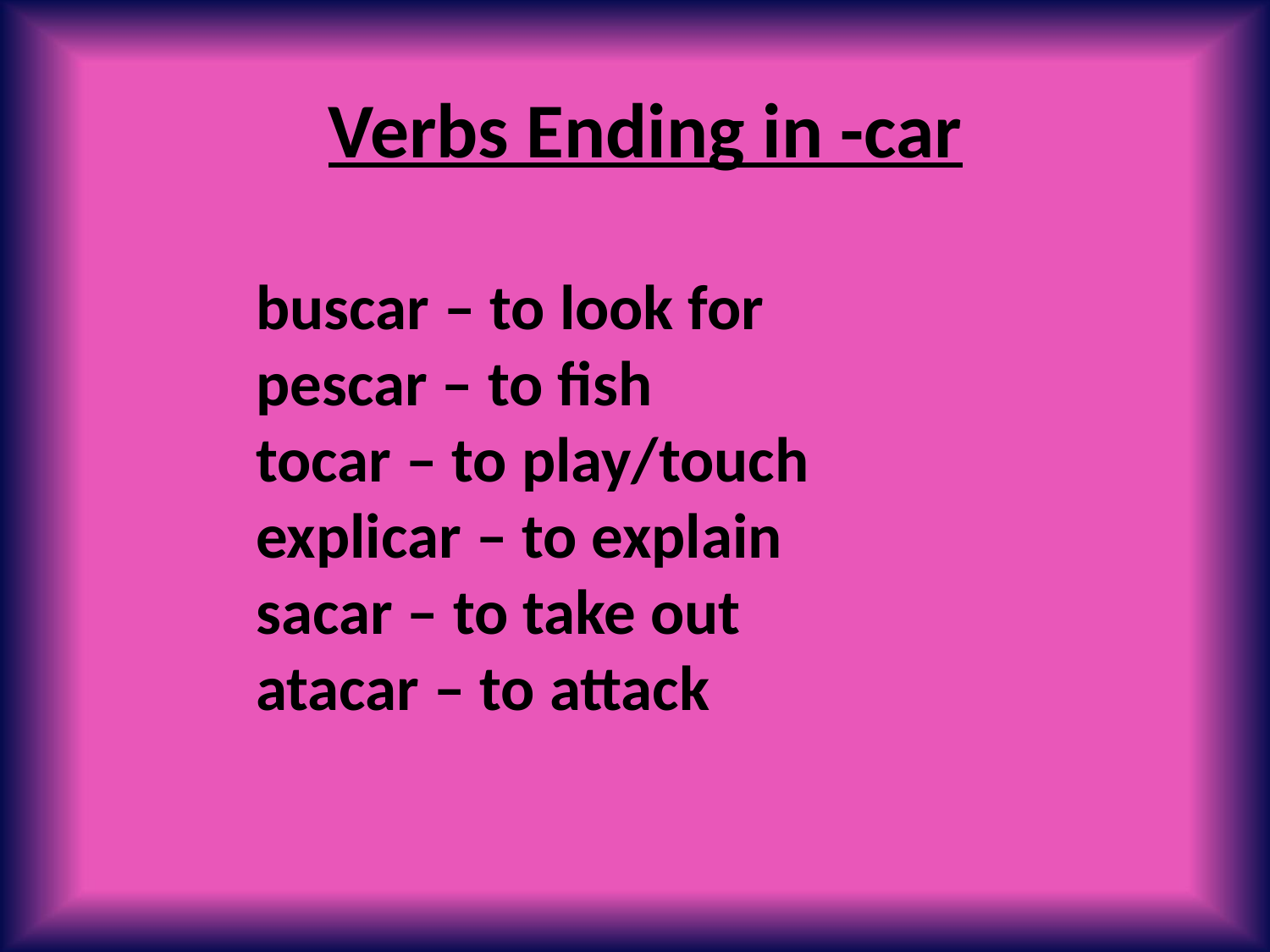

Verbs Ending in -car

	buscar – to look for
	pescar – to fish
	tocar – to play/touch
	explicar – to explain
	sacar – to take out
	atacar – to attack